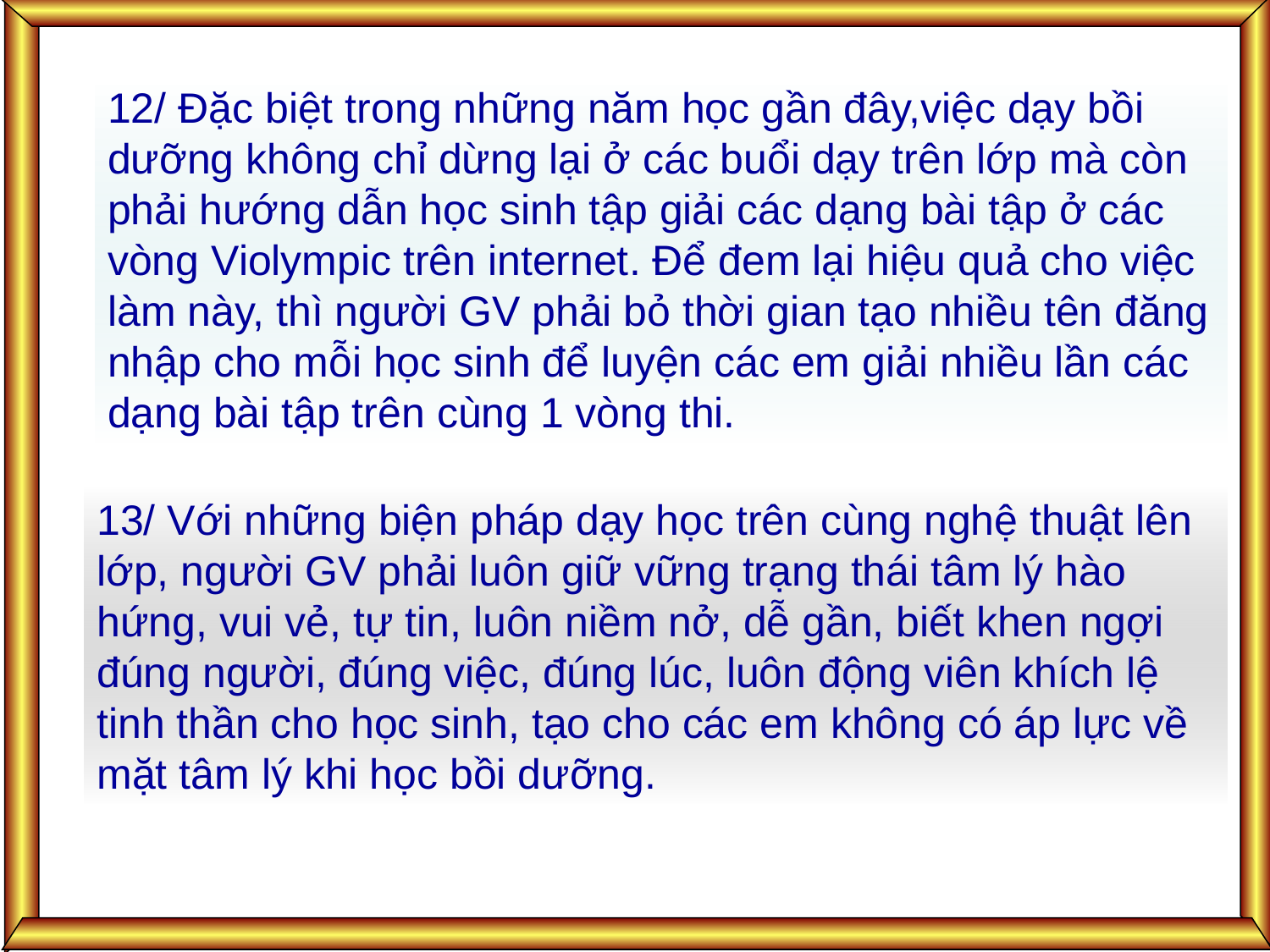

12/ Đặc biệt trong những năm học gần đây,việc dạy bồi dưỡng không chỉ dừng lại ở các buổi dạy trên lớp mà còn phải hướng dẫn học sinh tập giải các dạng bài tập ở các vòng Violympic trên internet. Để đem lại hiệu quả cho việc làm này, thì người GV phải bỏ thời gian tạo nhiều tên đăng nhập cho mỗi học sinh để luyện các em giải nhiều lần các dạng bài tập trên cùng 1 vòng thi.

13/ Với những biện pháp dạy học trên cùng nghệ thuật lên lớp, người GV phải luôn giữ vững trạng thái tâm lý hào hứng, vui vẻ, tự tin, luôn niềm nở, dễ gần, biết khen ngợi đúng người, đúng việc, đúng lúc, luôn động viên khích lệ tinh thần cho học sinh, tạo cho các em không có áp lực về mặt tâm lý khi học bồi dưỡng.